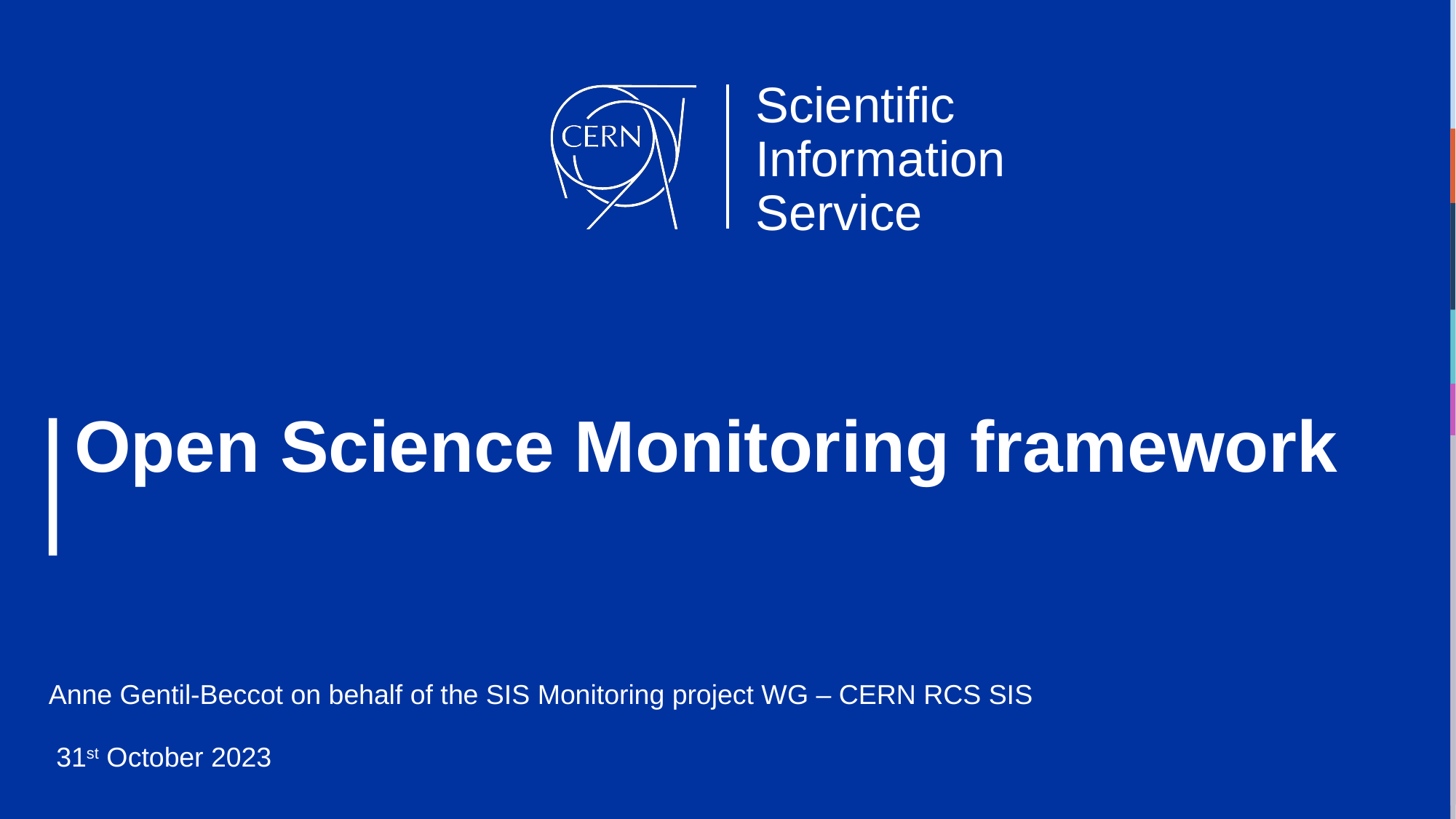

# Open Science Monitoring framework

Anne Gentil-Beccot on behalf of the SIS Monitoring project WG – CERN RCS SIS
 31st October 2023